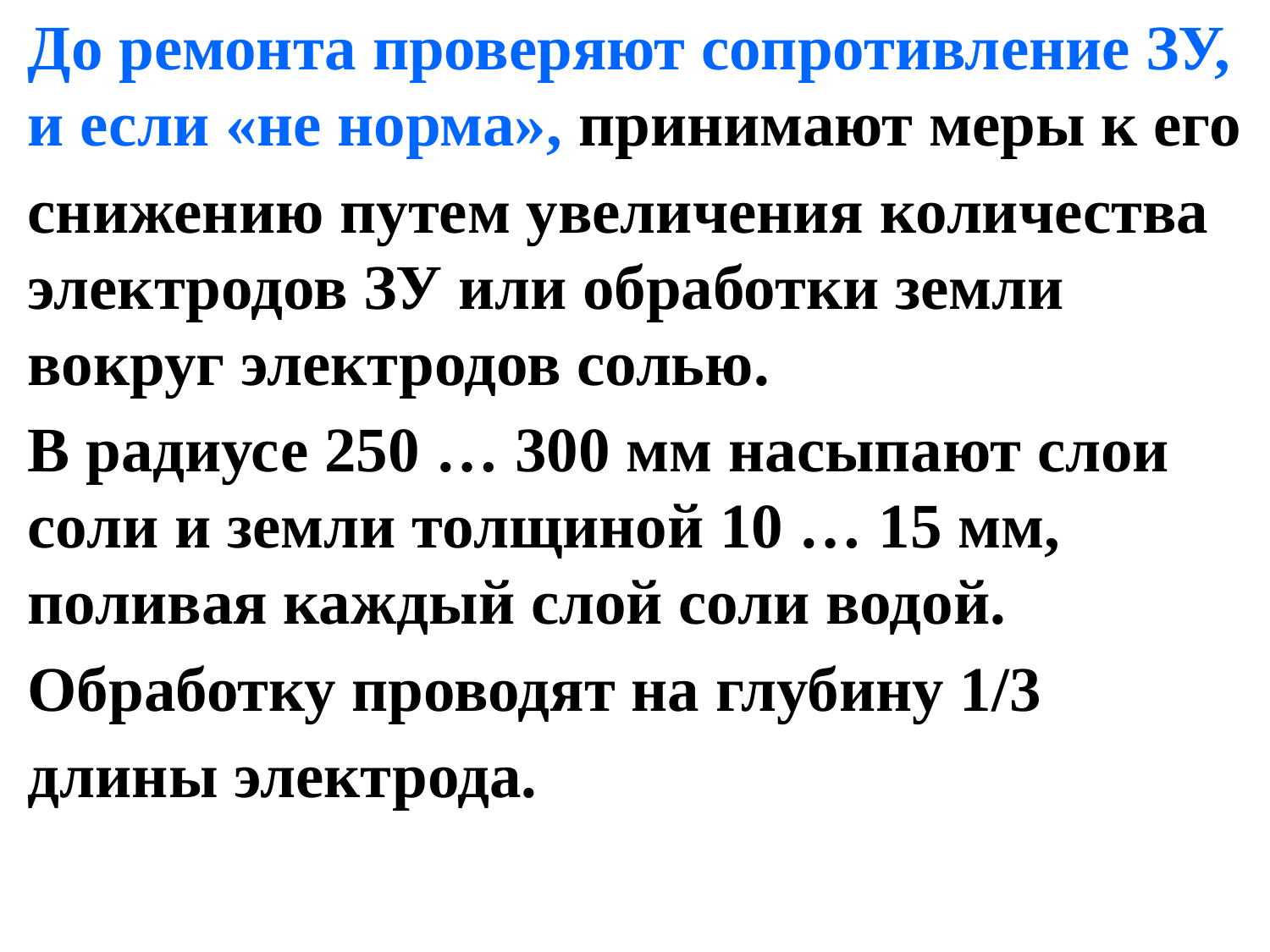

До ремонта проверяют сопротивление ЗУ, и если «не норма», принимают меры к его
снижению путем увеличения количества электродов ЗУ или обработки земли вокруг электродов солью.
В радиусе 250 … 300 мм насыпают слои соли и земли толщиной 10 … 15 мм, поливая каждый слой соли водой.
Обработку проводят на глубину 1/3
длины электрода.